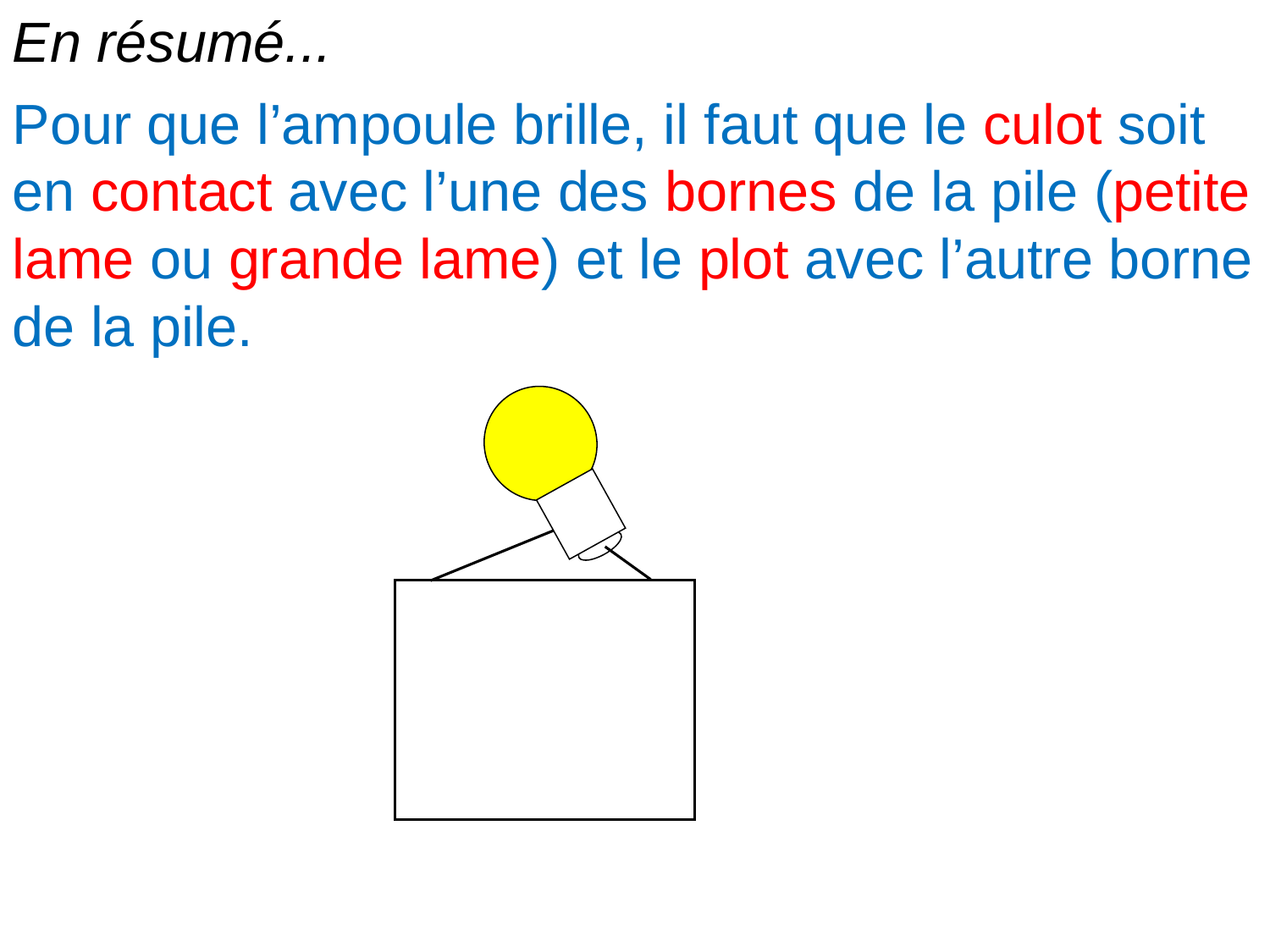

En résumé...
Pour que l’ampoule brille, il faut que le culot soit en contact avec l’une des bornes de la pile (petite lame ou grande lame) et le plot avec l’autre borne de la pile.